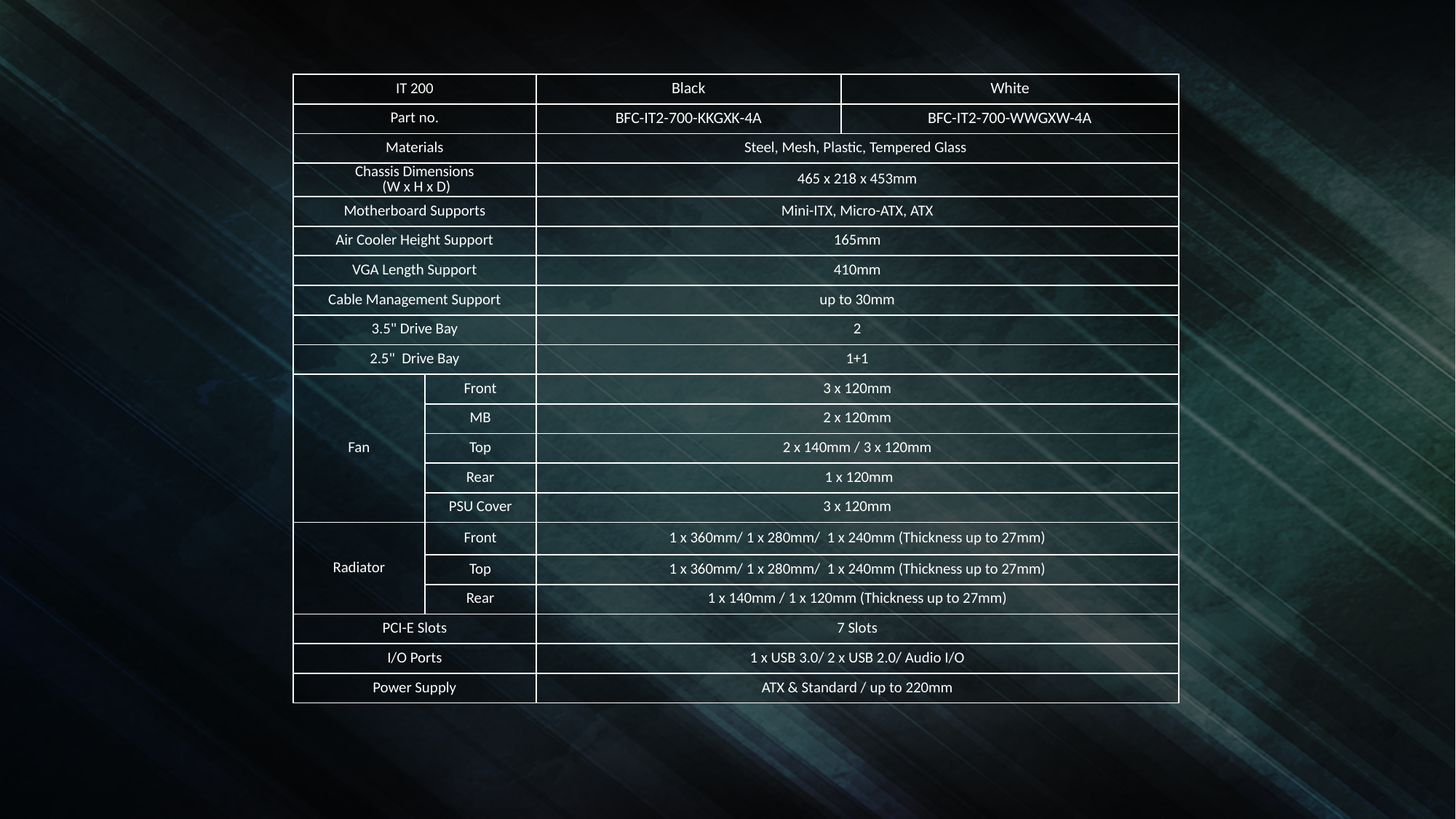

| IT 200 |  | Black | White |
| --- | --- | --- | --- |
| Part no. |  | BFC-IT2-700-KKGXK-4A | BFC-IT2-700-WWGXW-4A |
| Materials |  | Steel, Mesh, Plastic, Tempered Glass |  |
| Chassis Dimensions (W x H x D) |  | 465 x 218 x 453mm |  |
| Motherboard Supports |  | Mini-ITX, Micro-ATX, ATX |  |
| Air Cooler Height Support |  | 165mm |  |
| VGA Length Support |  | 410mm |  |
| Cable Management Support |  | up to 30mm |  |
| 3.5" Drive Bay |  | 2 |  |
| 2.5" Drive Bay |  | 1+1 |  |
| Fan | Front | 3 x 120mm |  |
|  | MB | 2 x 120mm |  |
|  | Top | 2 x 140mm / 3 x 120mm |  |
|  | Rear | 1 x 120mm |  |
|  | PSU Cover | 3 x 120mm |  |
| Radiator | Front | 1 x 360mm/ 1 x 280mm/ 1 x 240mm (Thickness up to 27mm) |  |
|  | Top | 1 x 360mm/ 1 x 280mm/ 1 x 240mm (Thickness up to 27mm) |  |
|  | Rear | 1 x 140mm / 1 x 120mm (Thickness up to 27mm) |  |
| PCI-E Slots |  | 7 Slots |  |
| I/O Ports |  | 1 x USB 3.0/ 2 x USB 2.0/ Audio I/O |  |
| Power Supply |  | ATX & Standard / up to 220mm |  |